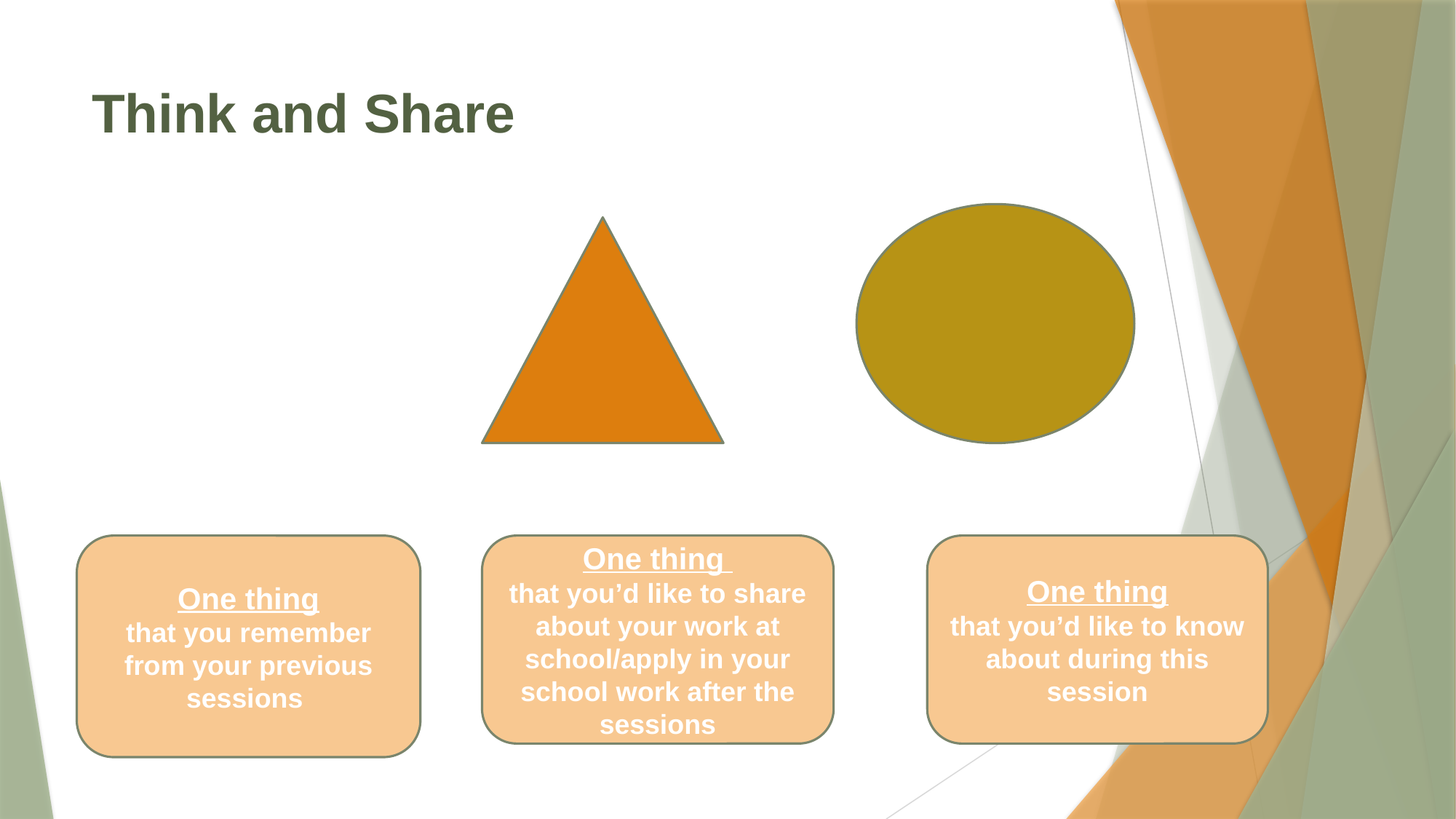

# Think and Share

One thing
that you’d like to share about your work at school/apply in your school work after the sessions
One thing
that you’d like to know about during this session
One thing
that you remember from your previous sessions